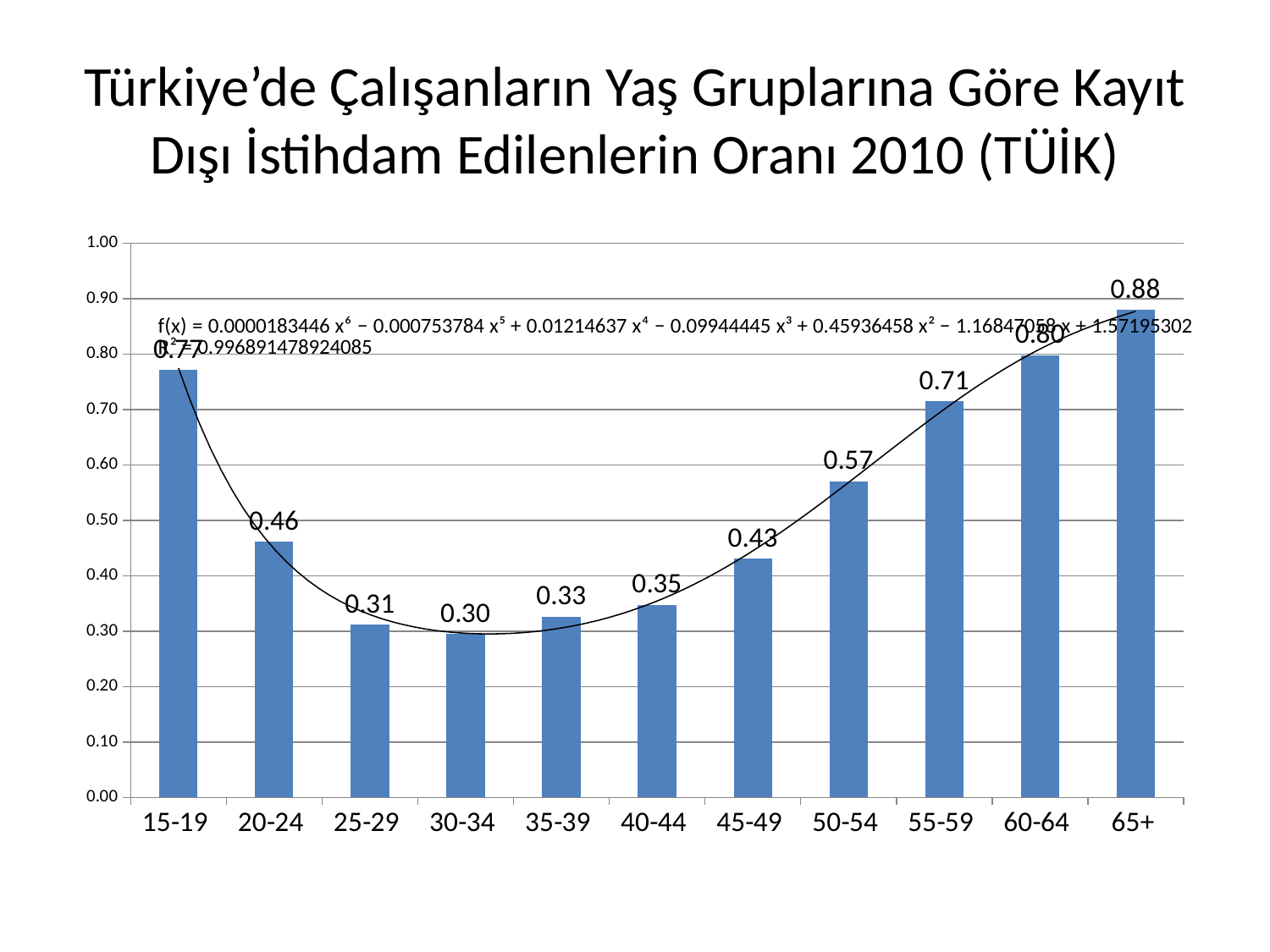

Türkiye’de Çalışanların Yaş Gruplarına Göre Kayıt Dışı İstihdam Edilenlerin Oranı 2010 (TÜİK)

### Chart

| Category |  |
|---|---|
| 15-19  | 0.7720207253886019 |
| 20-24  | 0.46121097445600756 |
| 25-29  | 0.31152287203242707 |
| 30-34  | 0.2956204379562049 |
| 35-39  | 0.3265242958836282 |
| 40-44  | 0.34779590419993056 |
| 45-49  | 0.431657848324515 |
| 50-54  | 0.5705128205128205 |
| 55-59  | 0.7145748987854251 |
| 60-64  | 0.7983193277310925 |
| 65+  | 0.8796610169491541 |